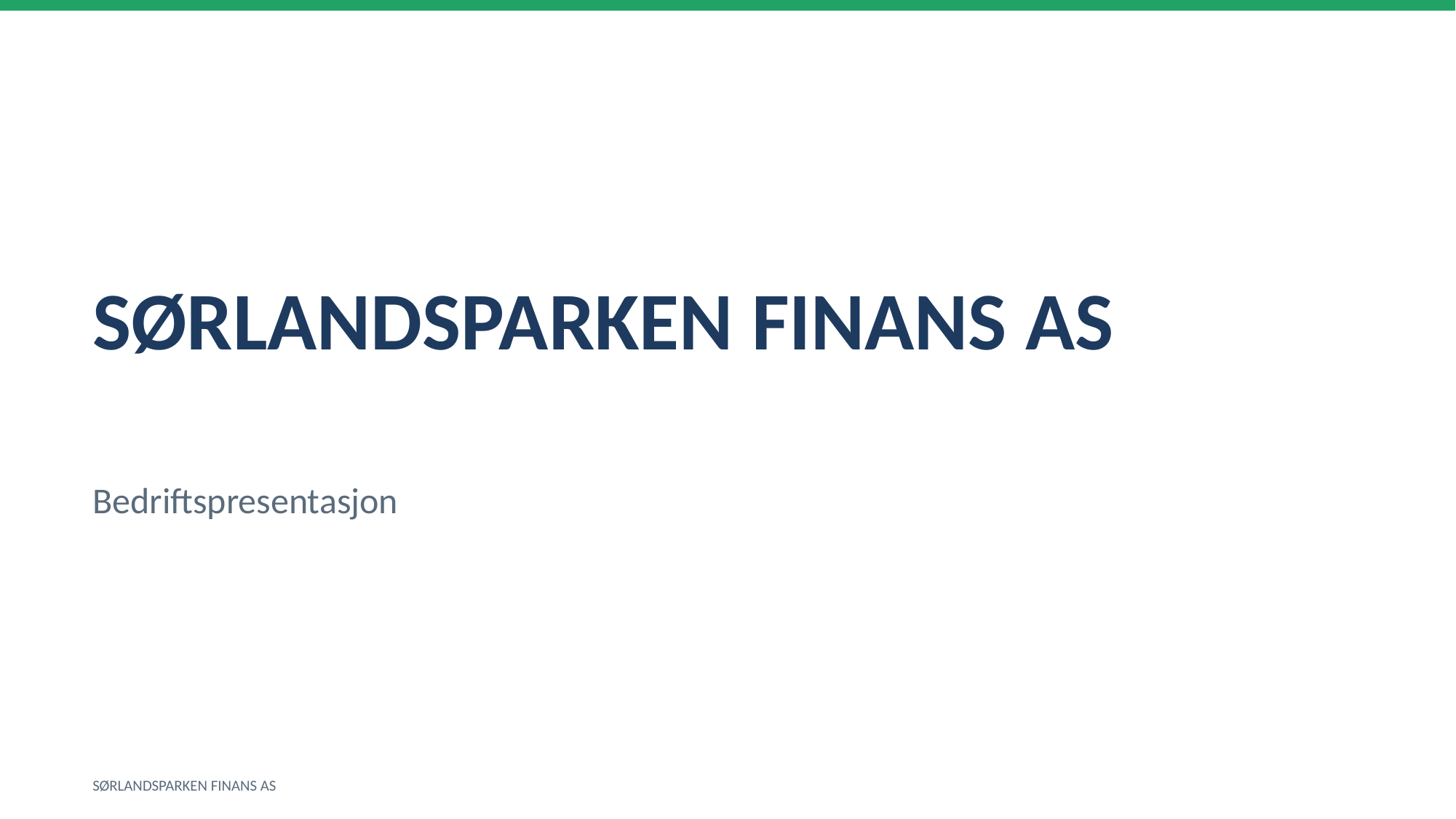

SØRLANDSPARKEN FINANS AS
Bedriftspresentasjon
SØRLANDSPARKEN FINANS AS